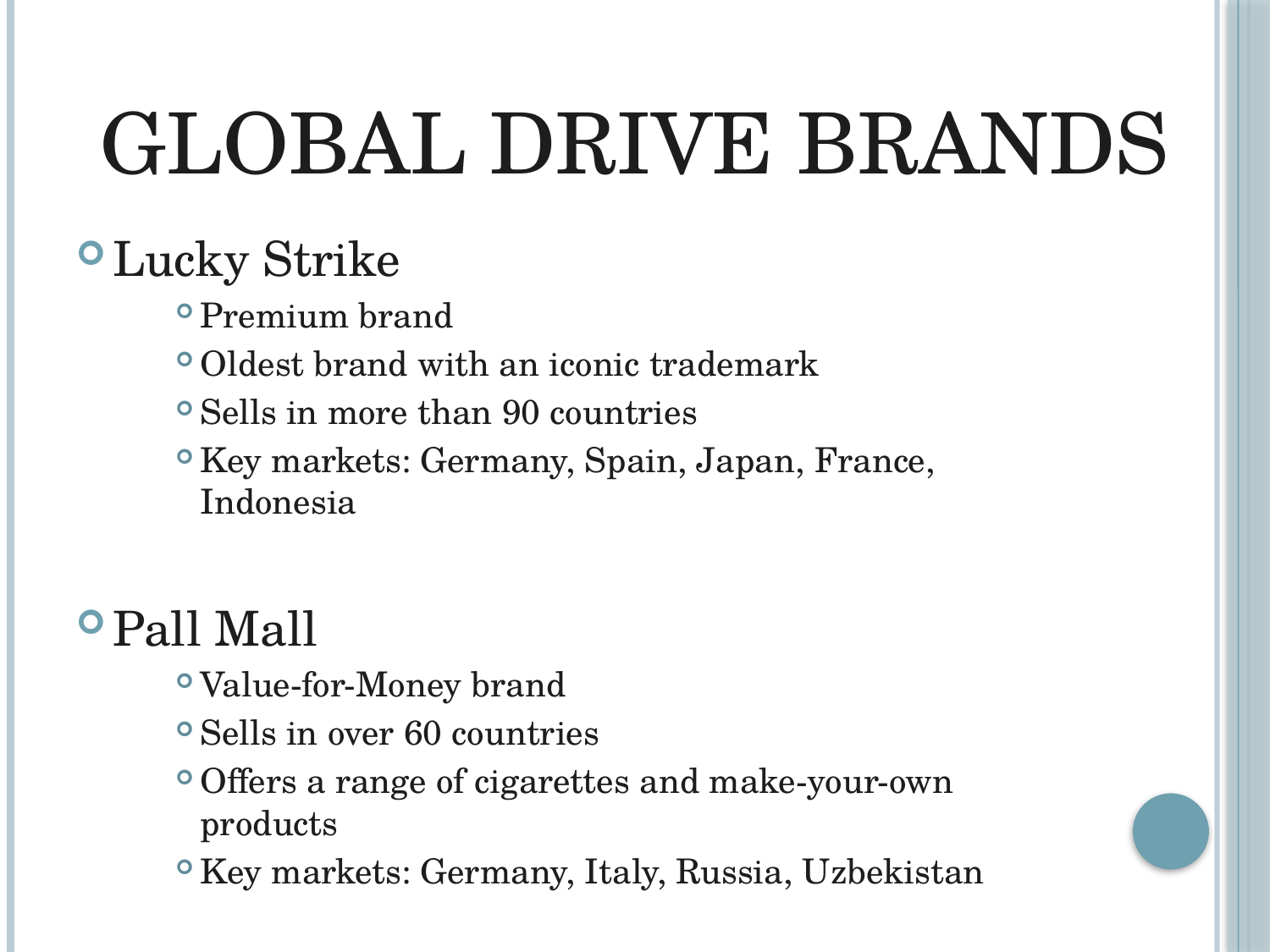

# Global Drive Brands
Lucky Strike
Premium brand
Oldest brand with an iconic trademark
Sells in more than 90 countries
Key markets: Germany, Spain, Japan, France, Indonesia

Pall Mall
Value-for-Money brand
Sells in over 60 countries
Offers a range of cigarettes and make-your-own products
Key markets: Germany, Italy, Russia, Uzbekistan